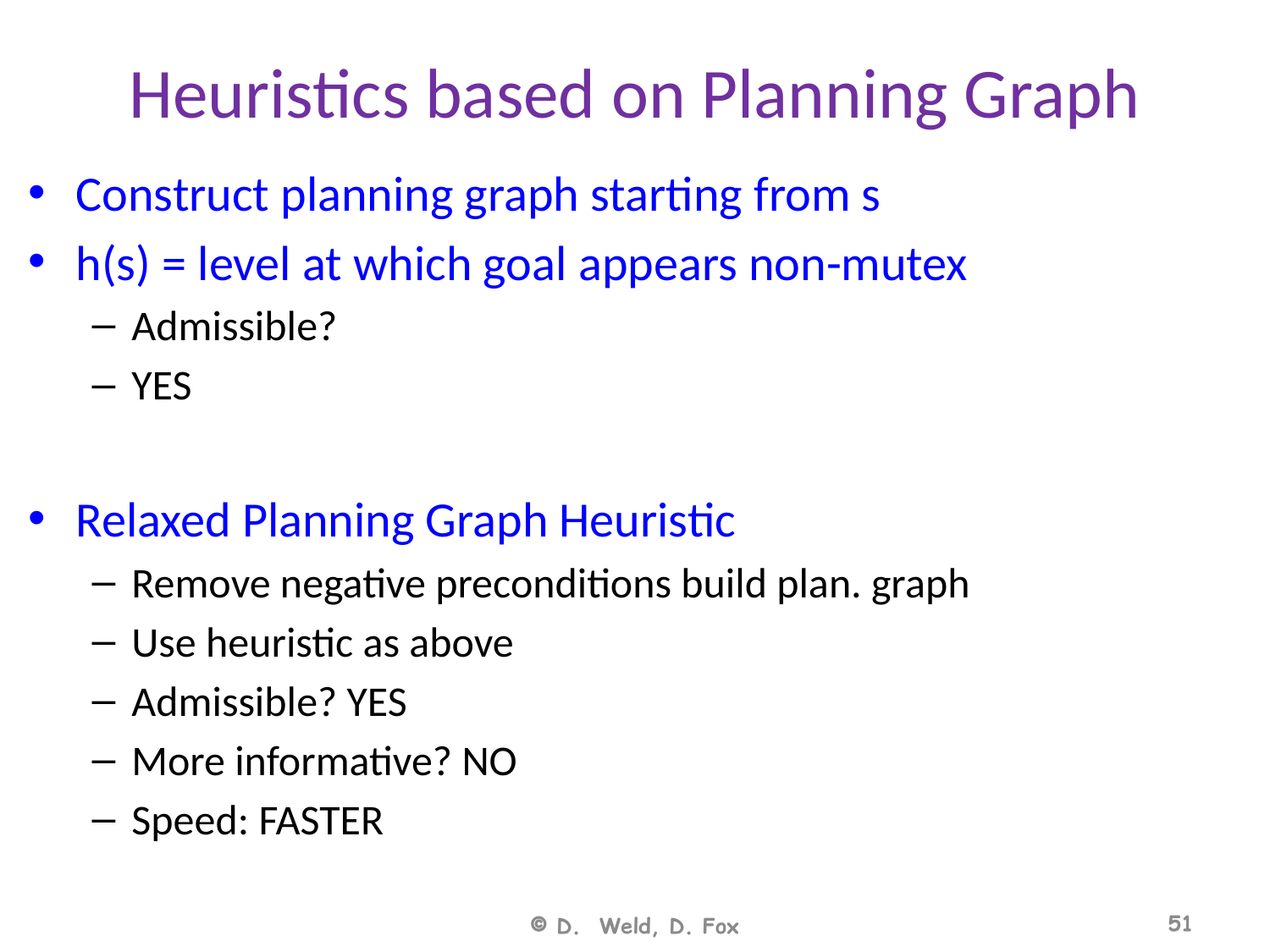

# Heuristics based on Planning Graph
Construct planning graph starting from s
h(s) = level at which goal appears non-mutex
Admissible?
YES

Relaxed Planning Graph Heuristic
Remove negative preconditions build plan. graph
Use heuristic as above
Admissible? YES
More informative? NO
Speed: FASTER
© D.  Weld, D. Fox
51